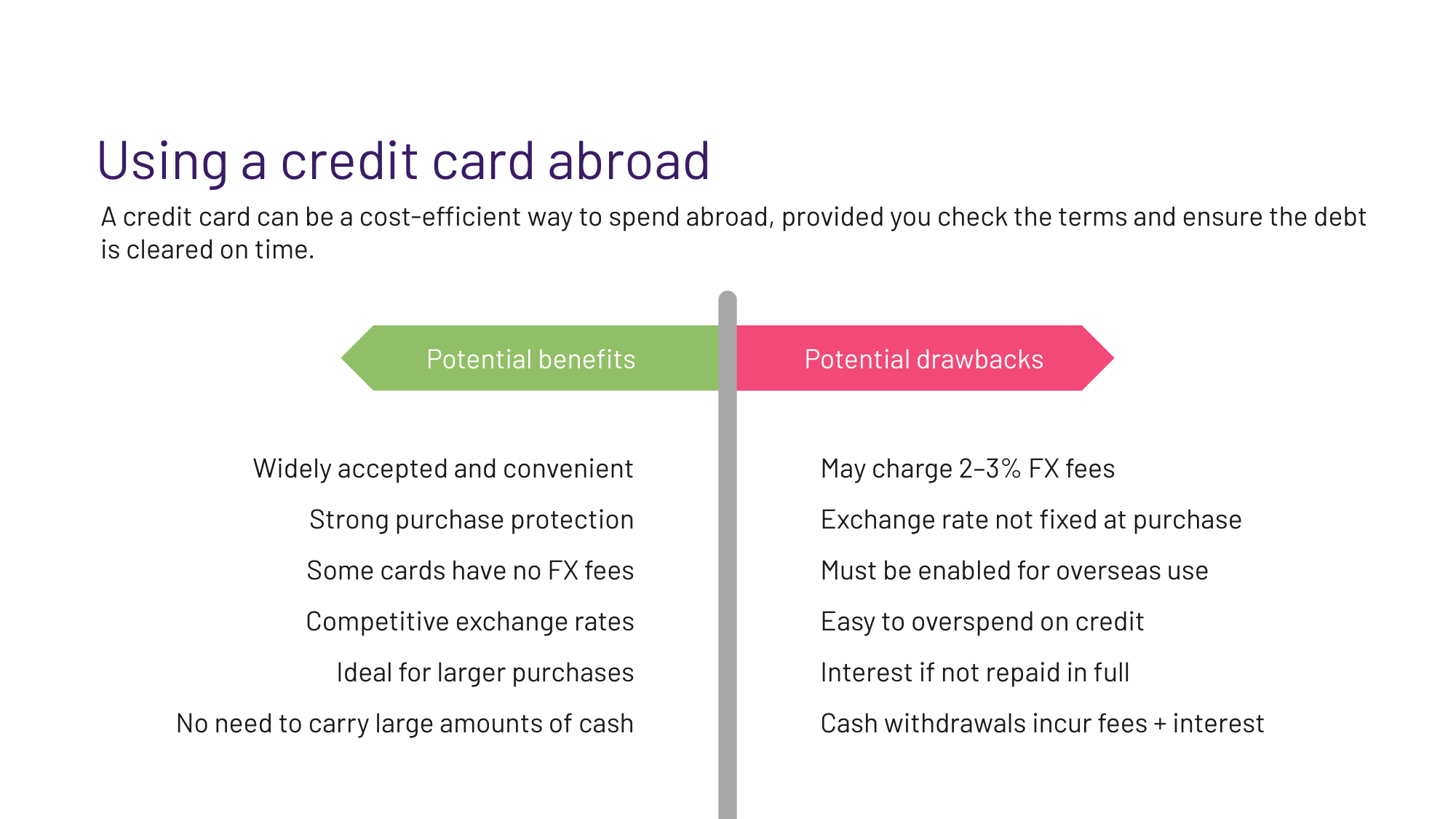

Using a credit card abroad
A credit card can be a cost-efficient way to spend abroad, provided you check the terms and ensure the debt is cleared on time.

Potential benefits

Potential drawbacks
Widely accepted and convenient
Strong purchase protection
Some cards have no FX fees
Competitive exchange rates
Ideal for larger purchases
No need to carry large amounts of cash
May charge 2–3% FX fees
Exchange rate not fixed at purchase
Must be enabled for overseas use
Easy to overspend on credit
Interest if not repaid in full
Cash withdrawals incur fees + interest